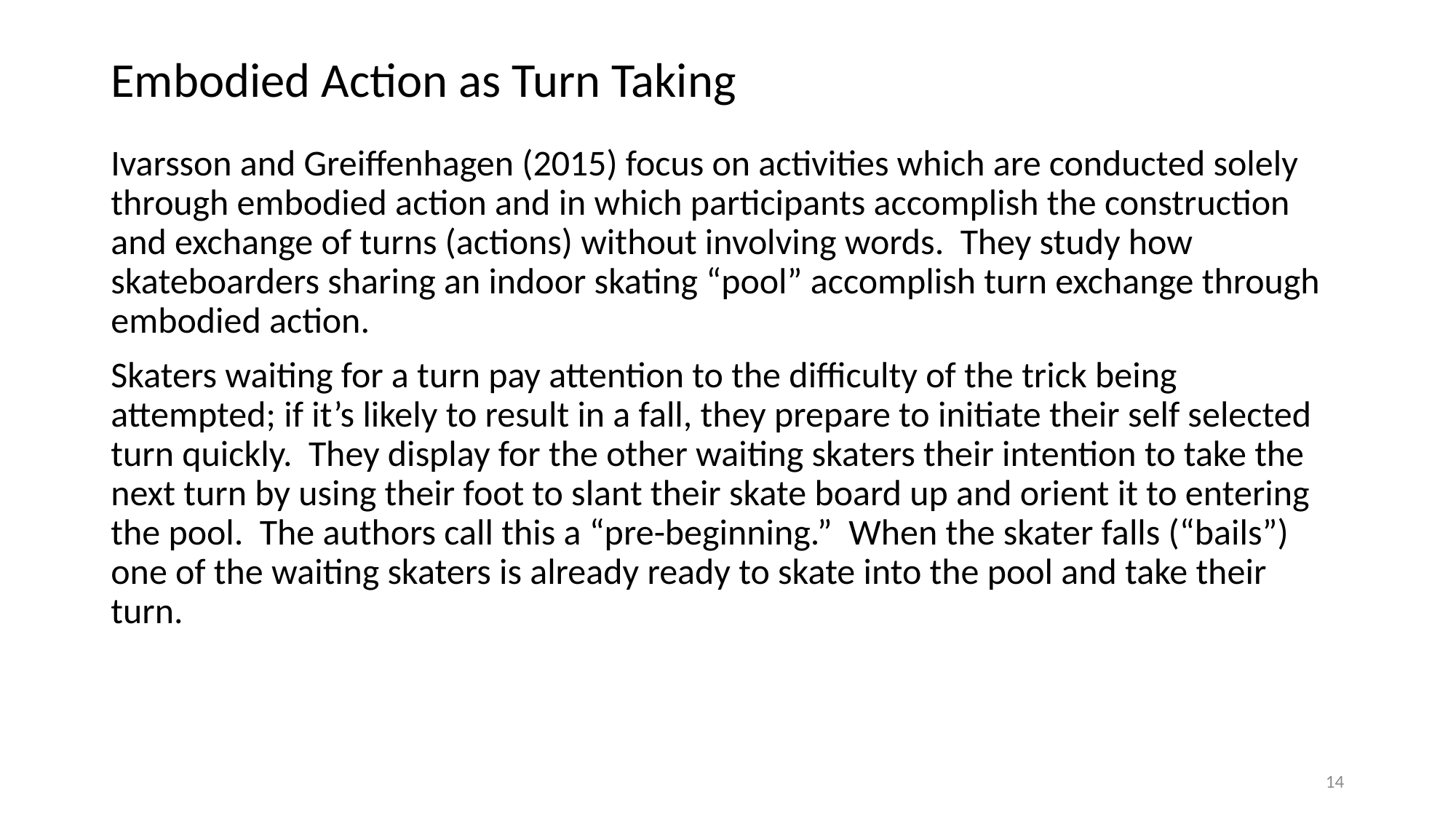

# Embodied Action as Turn Taking
Ivarsson and Greiffenhagen (2015) focus on activities which are conducted solely through embodied action and in which participants accomplish the construction and exchange of turns (actions) without involving words.  They study how skateboarders sharing an indoor skating “pool” accomplish turn exchange through embodied action.
Skaters waiting for a turn pay attention to the difficulty of the trick being attempted; if it’s likely to result in a fall, they prepare to initiate their self selected turn quickly.  They display for the other waiting skaters their intention to take the next turn by using their foot to slant their skate board up and orient it to entering the pool.  The authors call this a “pre-beginning.”  When the skater falls (“bails”) one of the waiting skaters is already ready to skate into the pool and take their turn.
14